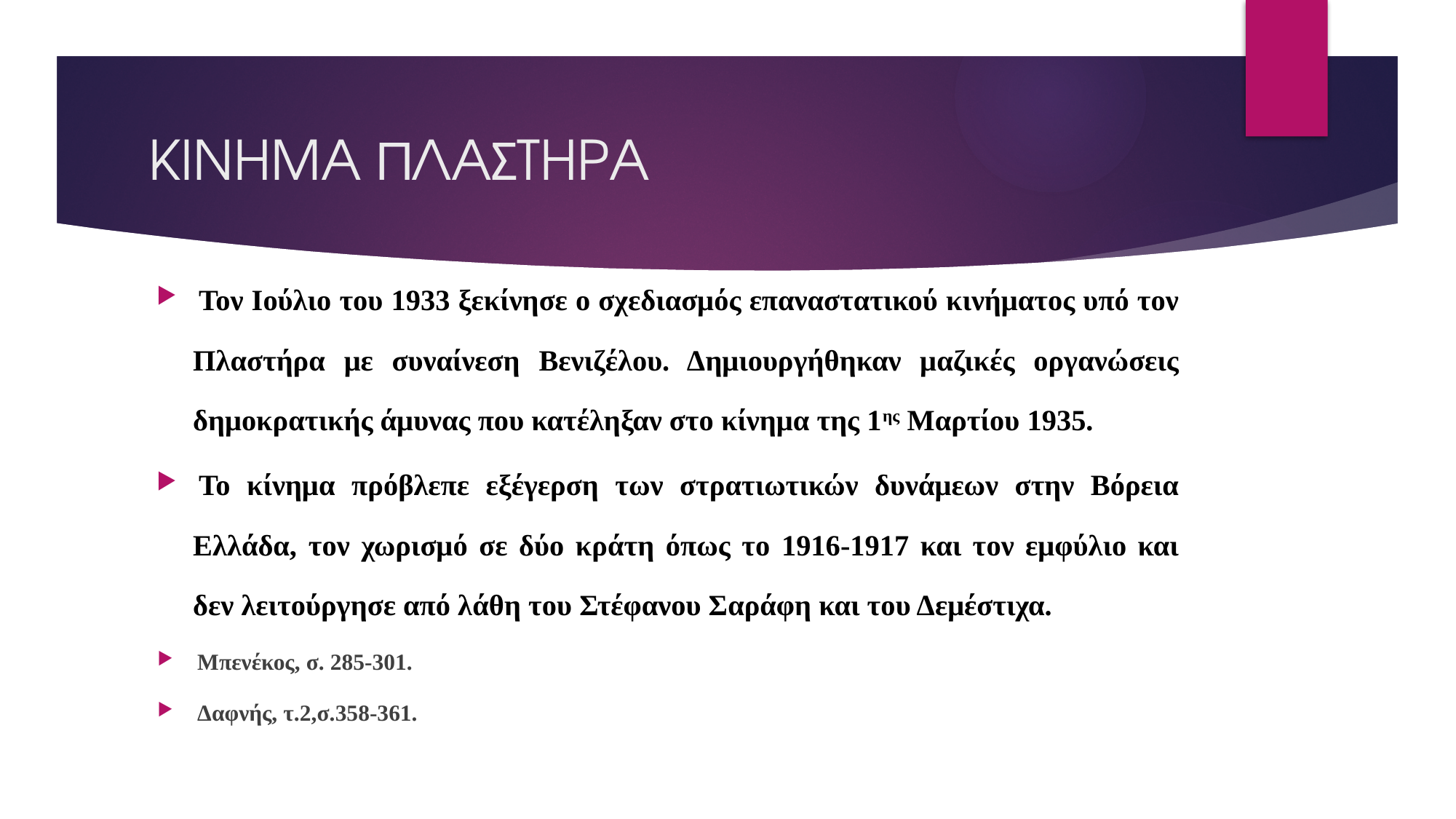

# ΚΙΝΗΜΑ ΠΛΑΣΤΗΡΑ
Τον Ιούλιο του 1933 ξεκίνησε ο σχεδιασμός επαναστατικού κινήματος υπό τον Πλαστήρα με συναίνεση Βενιζέλου. Δημιουργήθηκαν μαζικές οργανώσεις δημοκρατικής άμυνας που κατέληξαν στο κίνημα της 1ης Μαρτίου 1935.
Το κίνημα πρόβλεπε εξέγερση των στρατιωτικών δυνάμεων στην Βόρεια Ελλάδα, τον χωρισμό σε δύο κράτη όπως το 1916-1917 και τον εμφύλιο και δεν λειτούργησε από λάθη του Στέφανου Σαράφη και του Δεμέστιχα.
Μπενέκος, σ. 285-301.
Δαφνής, τ.2,σ.358-361.